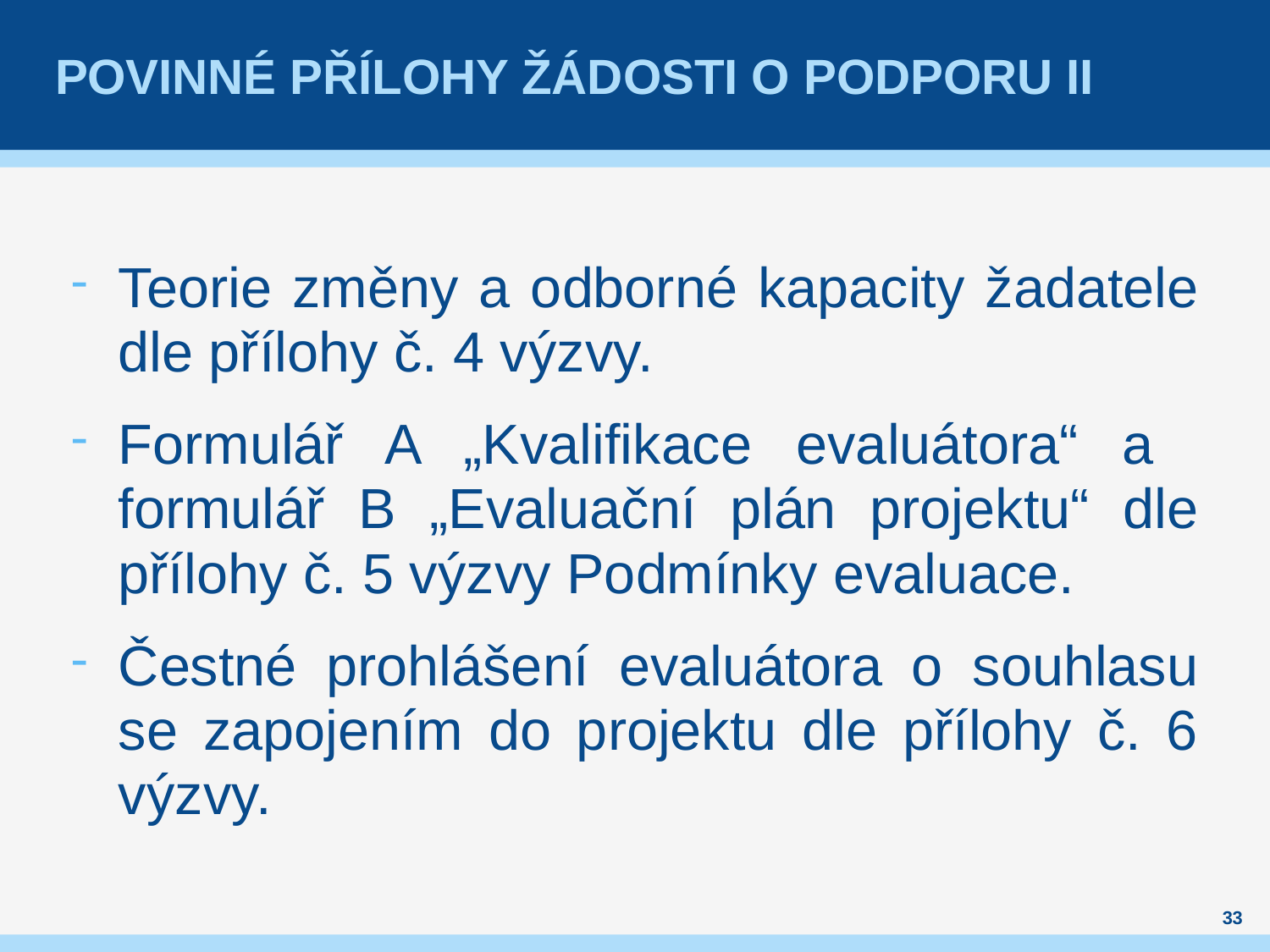

# Povinné přílohy žádosti o podporu II
Teorie změny a odborné kapacity žadatele
dle přílohy č. 4 výzvy.
Formulář A „Kvalifikace evaluátora“ a
formulář B „Evaluační plán projektu“ dle přílohy č. 5 výzvy Podmínky evaluace.
Čestné prohlášení evaluátora o souhlasu se zapojením do projektu dle přílohy č. 6 výzvy.
33